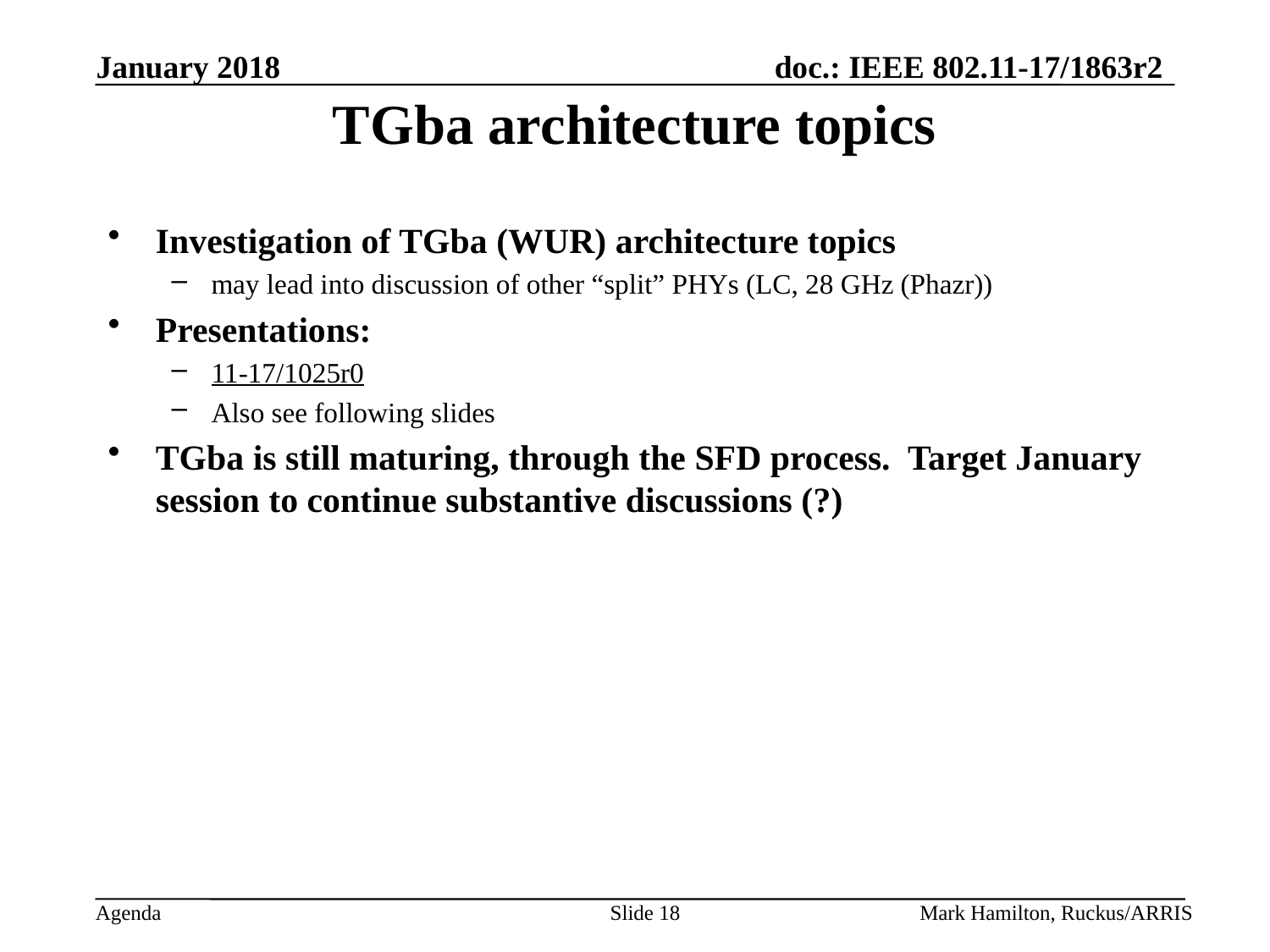

# TGba architecture topics
Investigation of TGba (WUR) architecture topics
may lead into discussion of other “split” PHYs (LC, 28 GHz (Phazr))
Presentations:
11-17/1025r0
Also see following slides
TGba is still maturing, through the SFD process.  Target January session to continue substantive discussions (?)